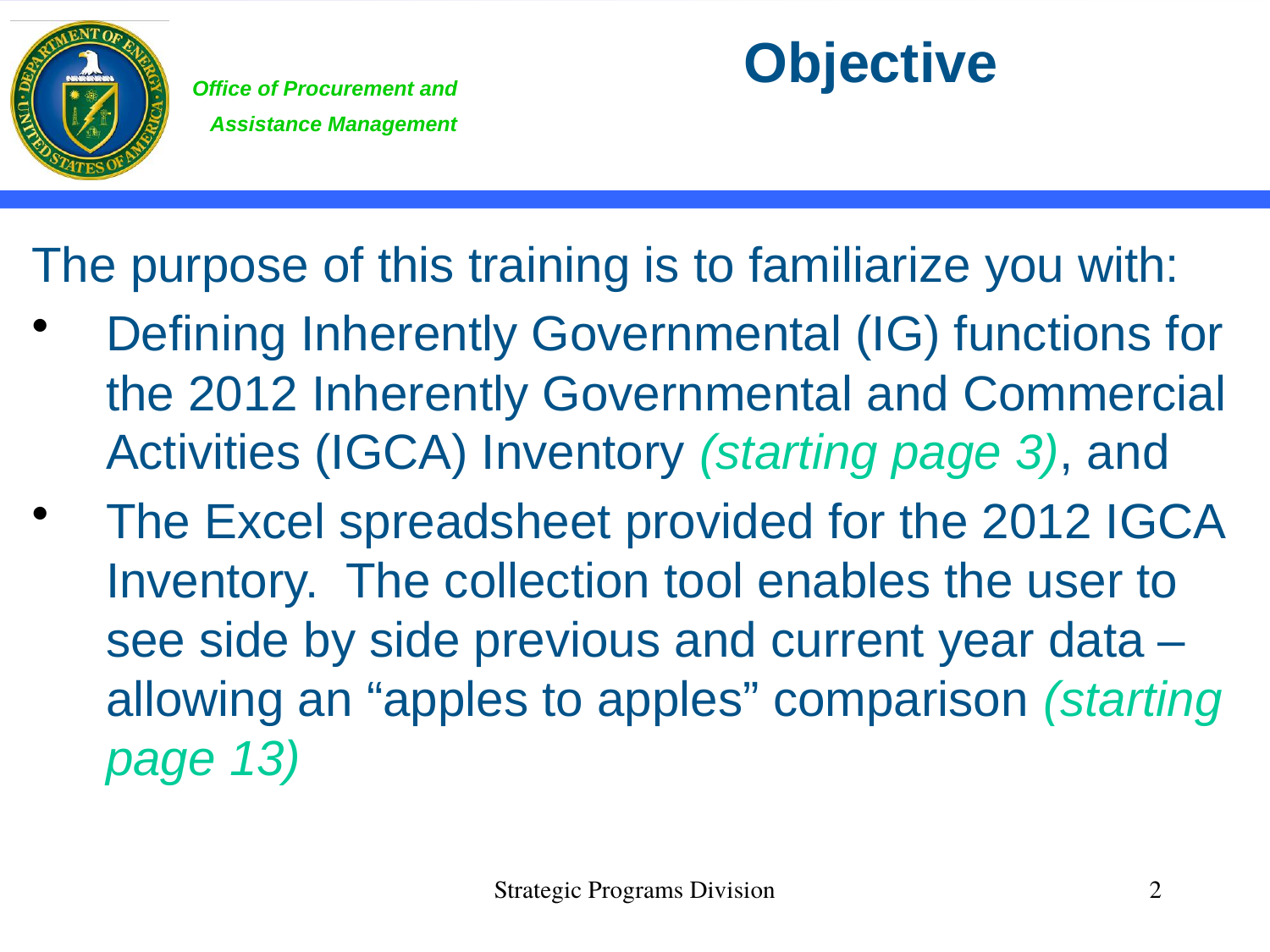

# Objective
The purpose of this training is to familiarize you with:
Defining Inherently Governmental (IG) functions for the 2012 Inherently Governmental and Commercial Activities (IGCA) Inventory (starting page 3), and
The Excel spreadsheet provided for the 2012 IGCA Inventory.  The collection tool enables the user to see side by side previous and current year data – allowing an “apples to apples” comparison (starting page 13)
Strategic Programs Division
2